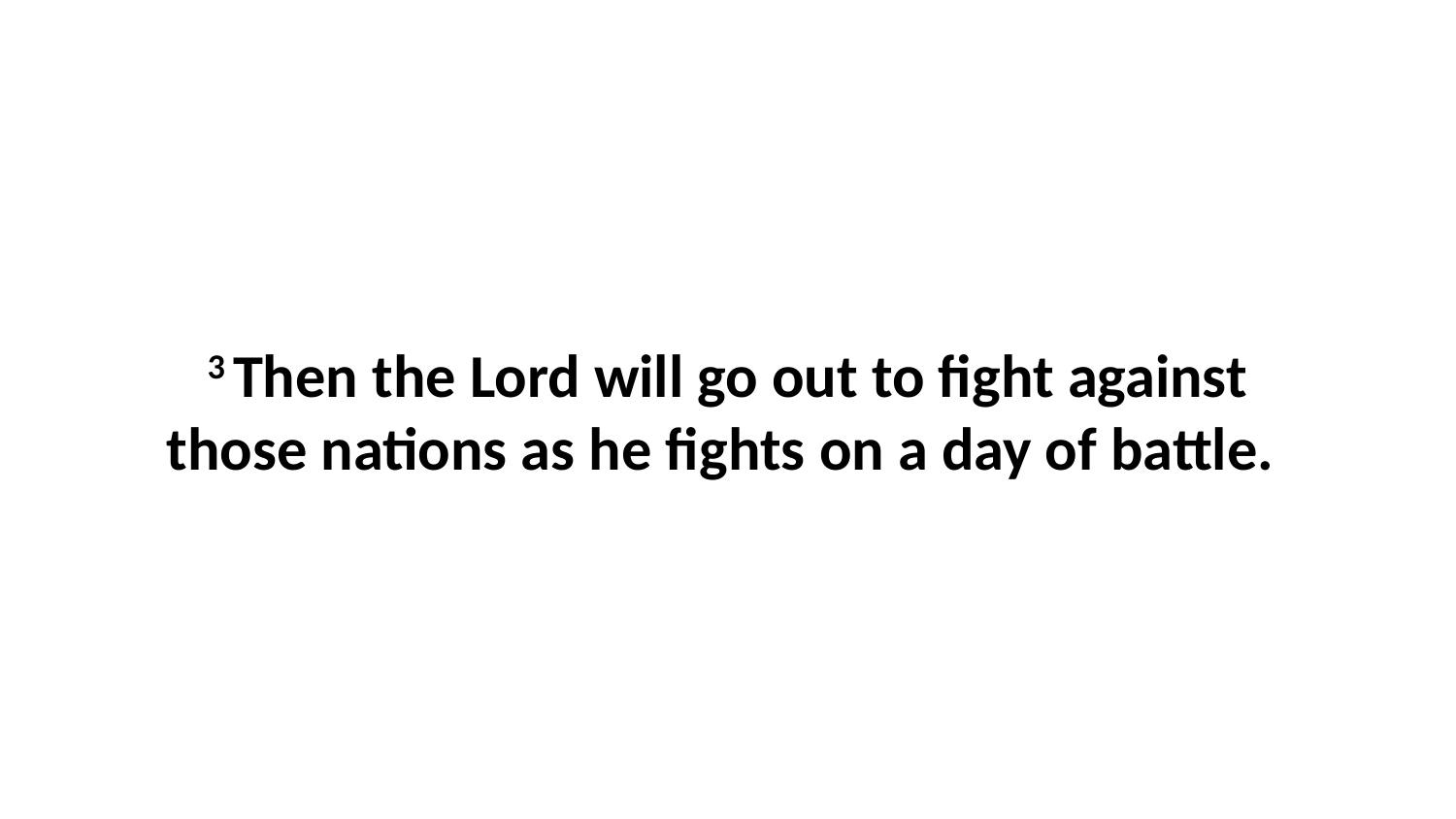

3 Then the Lord will go out to fight against those nations as he fights on a day of battle.